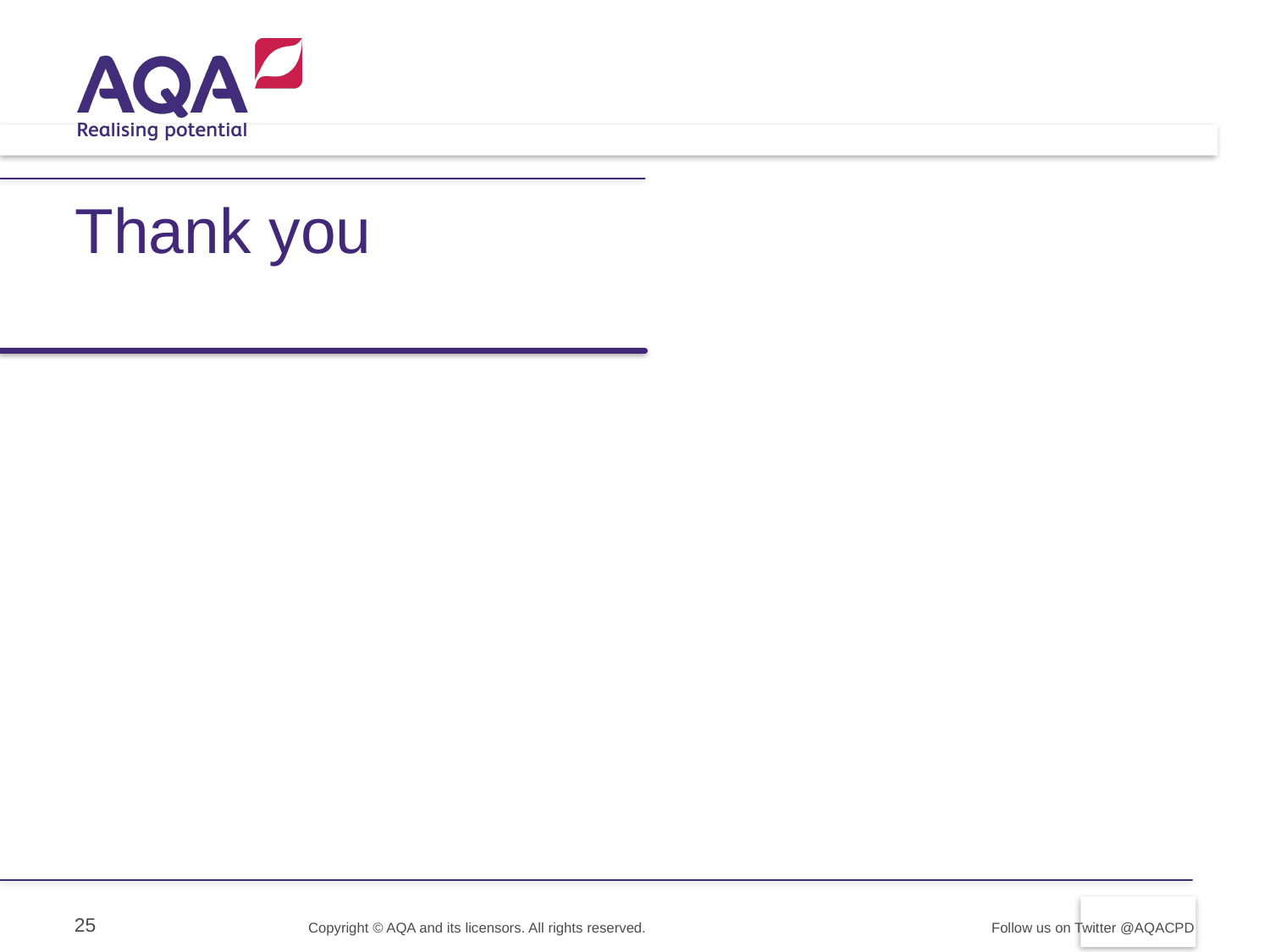

# Thank you
25
Copyright © AQA and its licensors. All rights reserved.